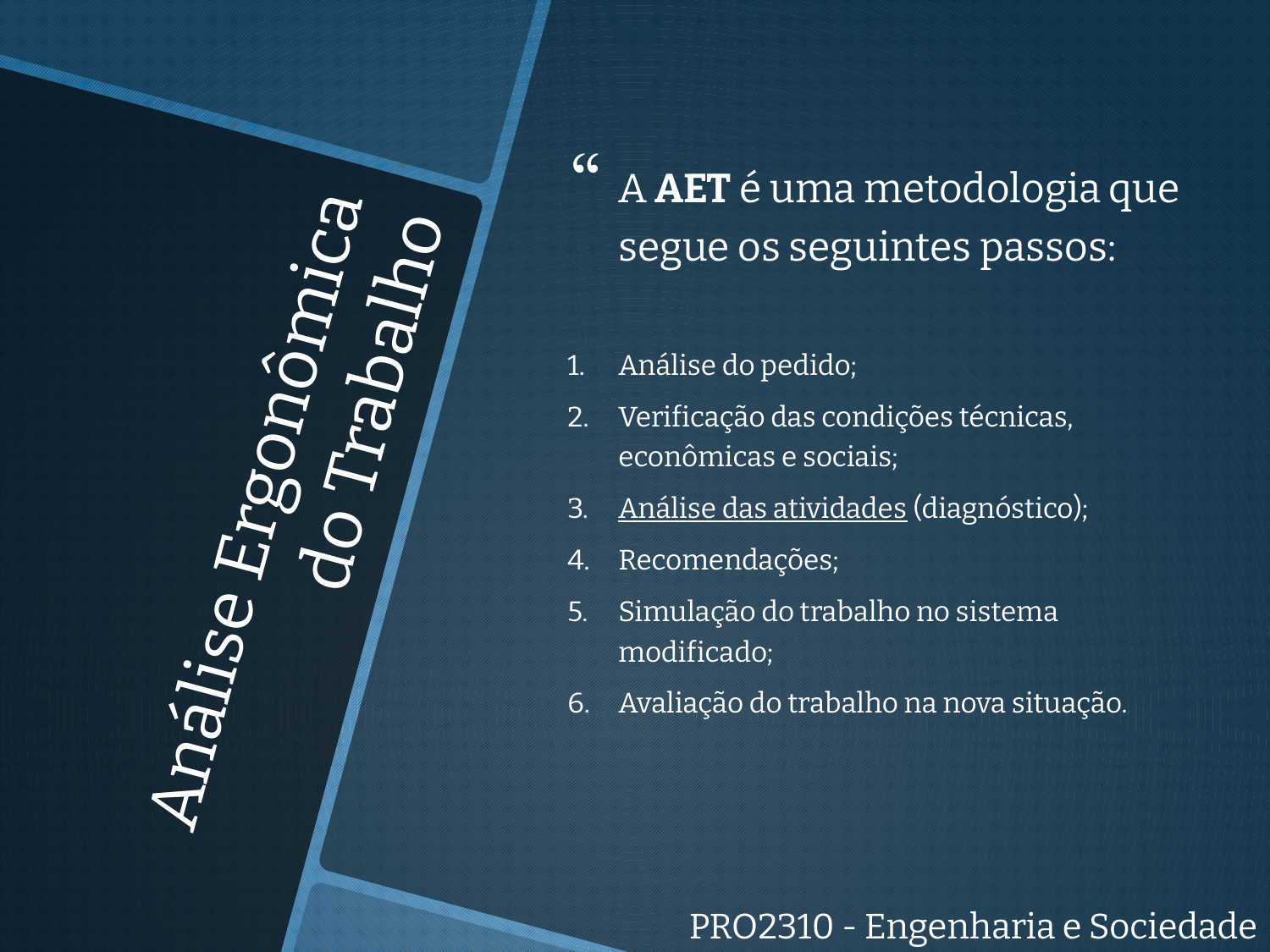

A AET é uma metodologia que segue os seguintes passos:

Análise do pedido;
Verificação das condições técnicas, econômicas e sociais;
Análise das atividades (diagnóstico);
Recomendações;
Simulação do trabalho no sistema modificado;
Avaliação do trabalho na nova situação.
# Análise Ergonômica do Trabalho
PRO2310 - Engenharia e Sociedade